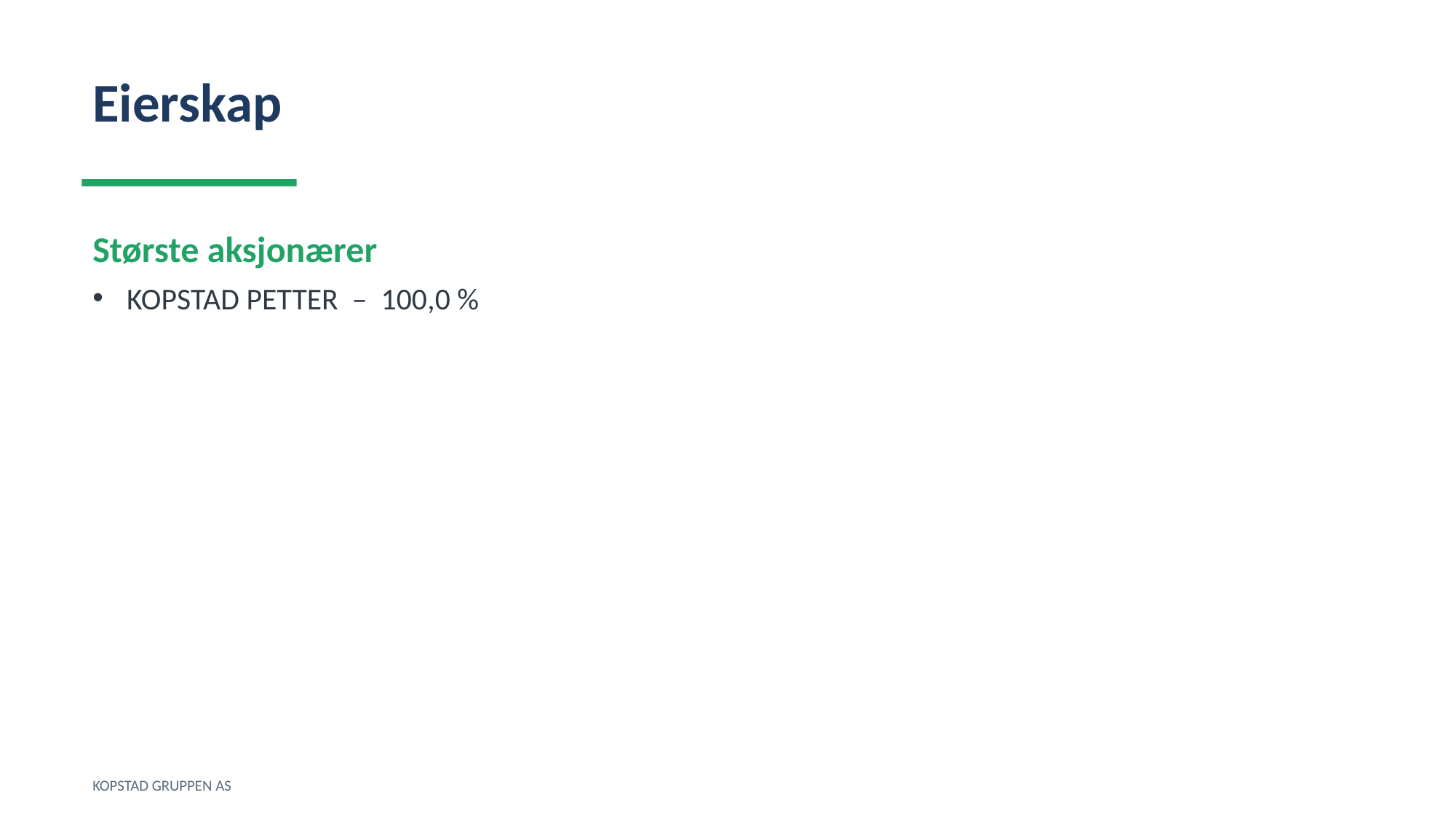

Eierskap

Største aksjonærer
KOPSTAD PETTER  –  100,0 %
KOPSTAD GRUPPEN AS